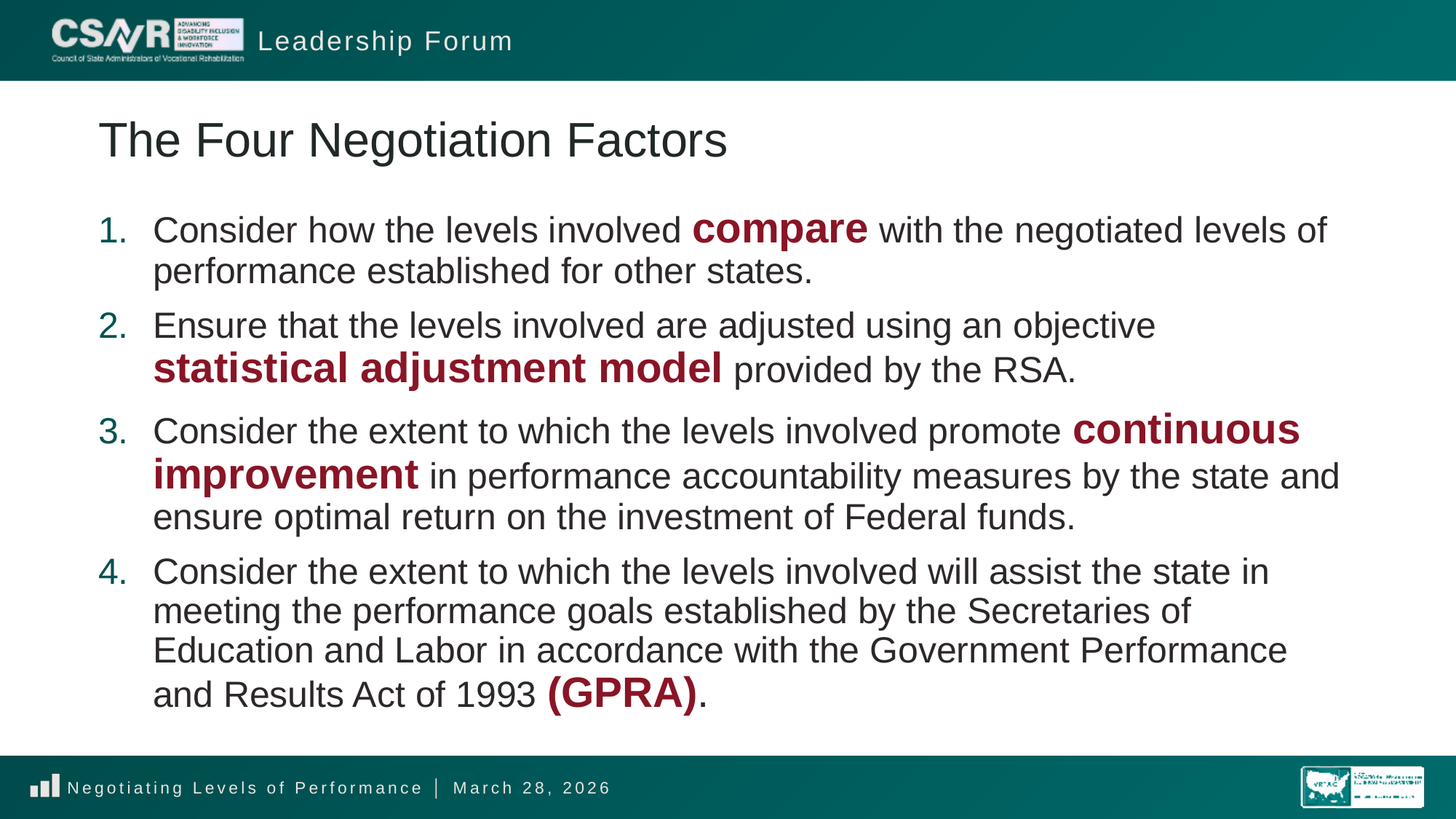

# The Four Negotiation Factors
Consider how the levels involved compare with the negotiated levels of performance established for other states.
Ensure that the levels involved are adjusted using an objective statistical adjustment model provided by the RSA.
Consider the extent to which the levels involved promote continuous improvement in performance accountability measures by the state and ensure optimal return on the investment of Federal funds.
Consider the extent to which the levels involved will assist the state in meeting the performance goals established by the Secretaries of Education and Labor in accordance with the Government Performance and Results Act of 1993 (GPRA).